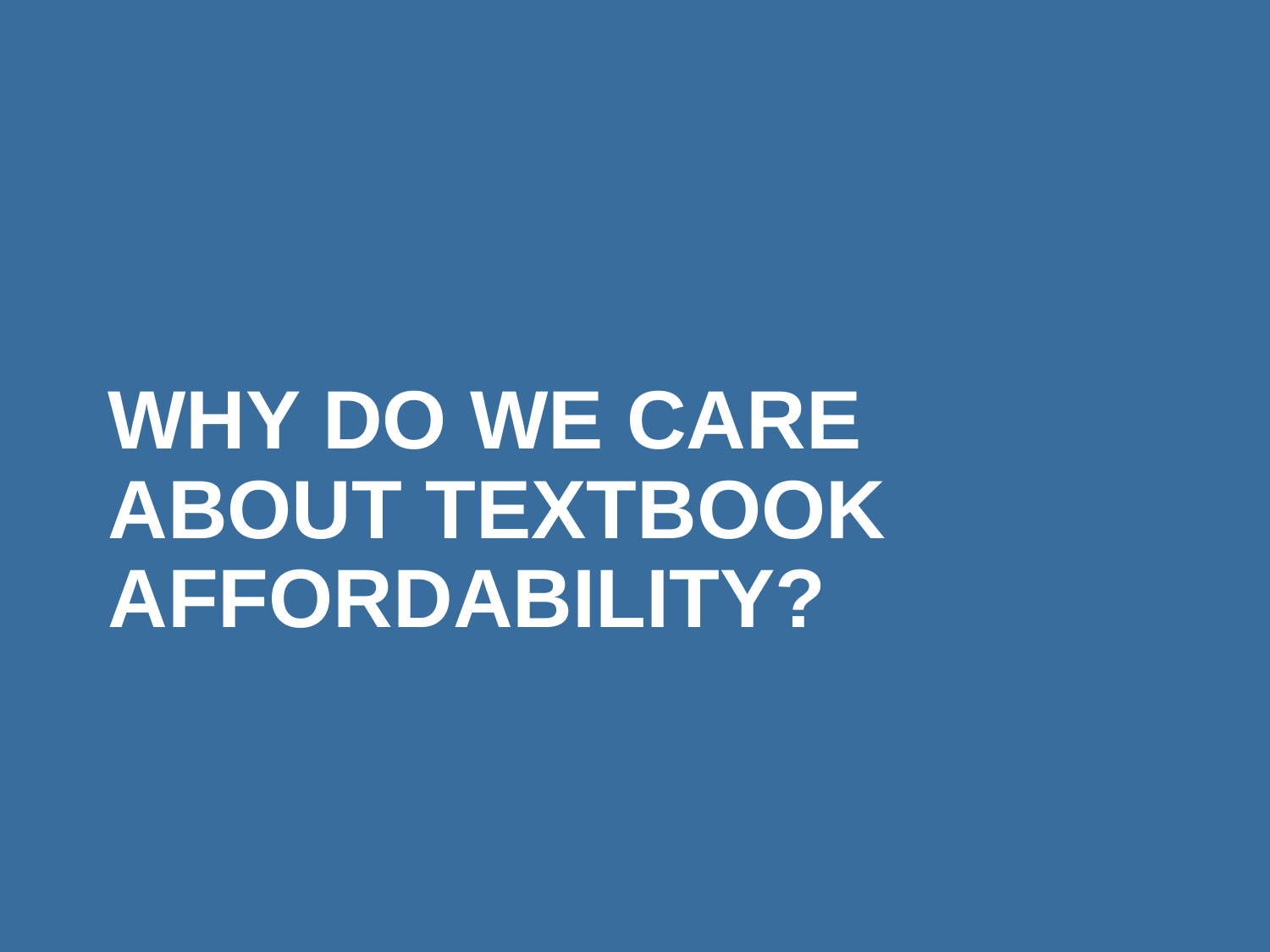

# Why do we care about textbook affordability?